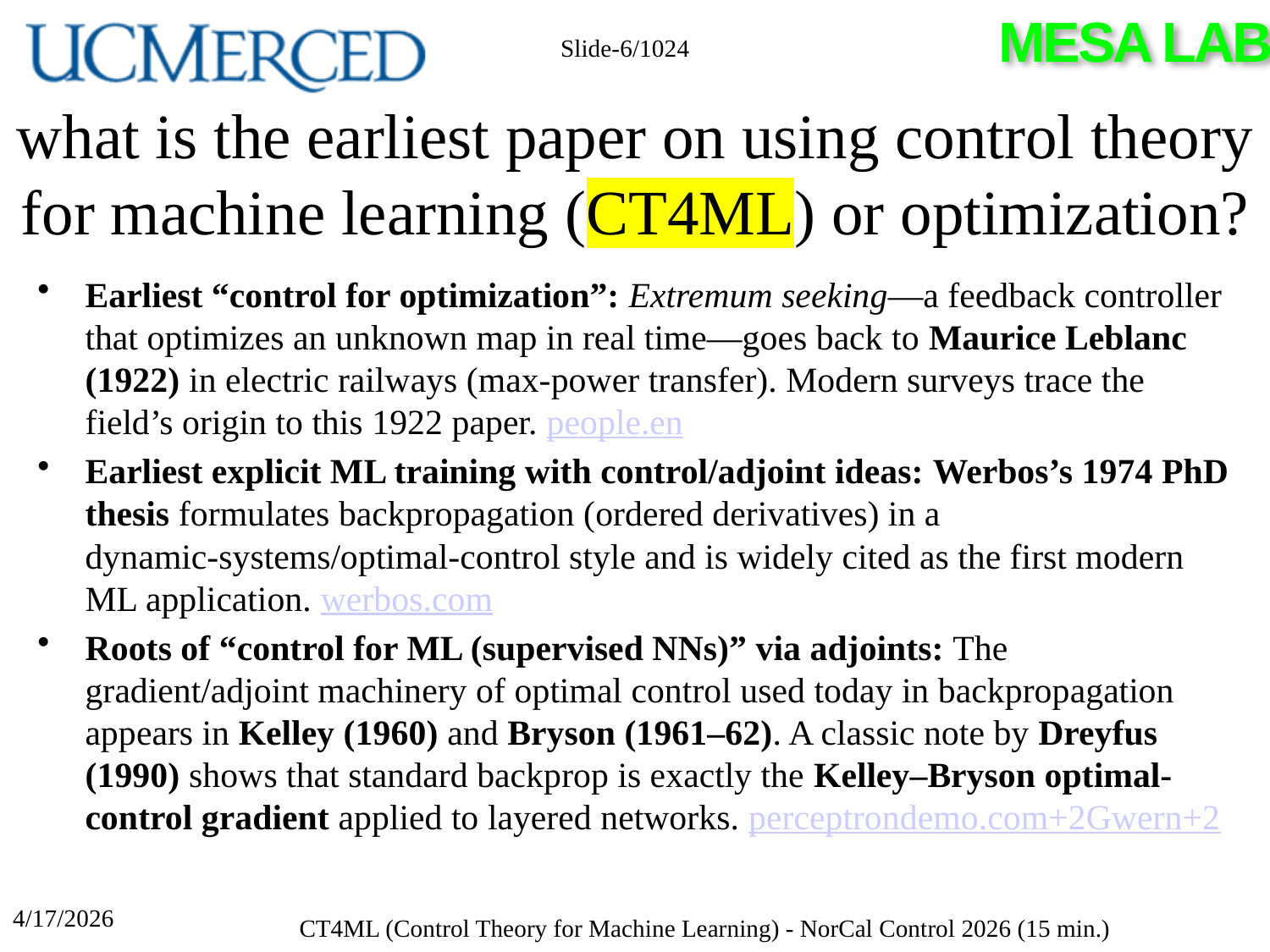

Slide-6/1024
# what is the earliest paper on using control theory for machine learning (CT4ML) or optimization?
Earliest “control for optimization”: Extremum seeking—a feedback controller that optimizes an unknown map in real time—goes back to Maurice Leblanc (1922) in electric railways (max-power transfer). Modern surveys trace the field’s origin to this 1922 paper. people.en
Earliest explicit ML training with control/adjoint ideas: Werbos’s 1974 PhD thesis formulates backpropagation (ordered derivatives) in a dynamic-systems/optimal-control style and is widely cited as the first modern ML application. werbos.com
Roots of “control for ML (supervised NNs)” via adjoints: The gradient/adjoint machinery of optimal control used today in backpropagation appears in Kelley (1960) and Bryson (1961–62). A classic note by Dreyfus (1990) shows that standard backprop is exactly the Kelley–Bryson optimal-control gradient applied to layered networks. perceptrondemo.com+2Gwern+2
4/17/2026
CT4ML (Control Theory for Machine Learning) - NorCal Control 2026 (15 min.)